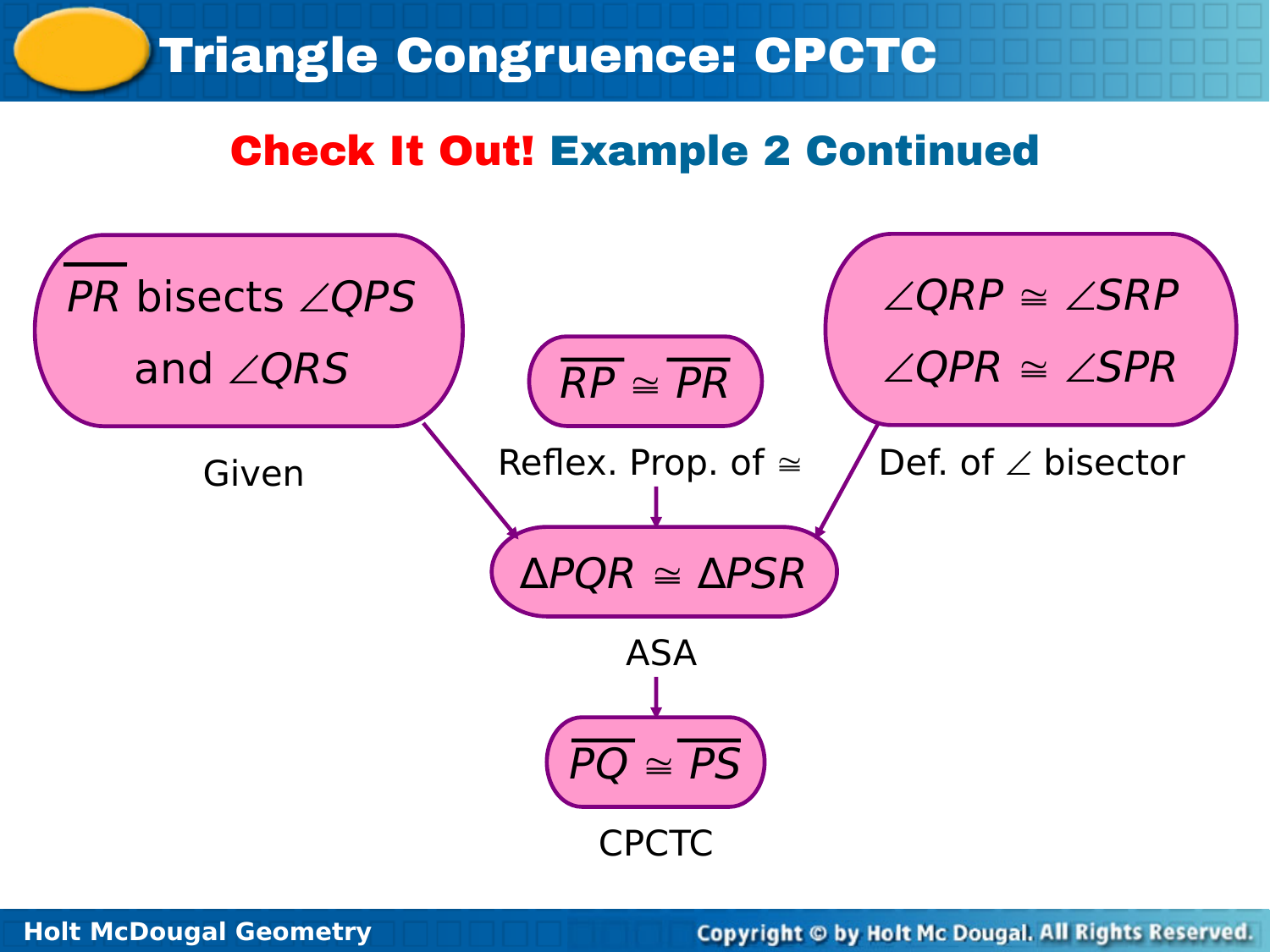

Check It Out! Example 2 Continued
∠QRP ≅ ∠SRP
∠QPR ≅ ∠SPR
PR bisects ∠QPS
and ∠QRS

RP ≅ PR

Reflex. Prop. of ≅
Def. of ∠ bisector
Given

∆PQR ≅ ∆PSR
ASA

PQ ≅ PS

CPCTC